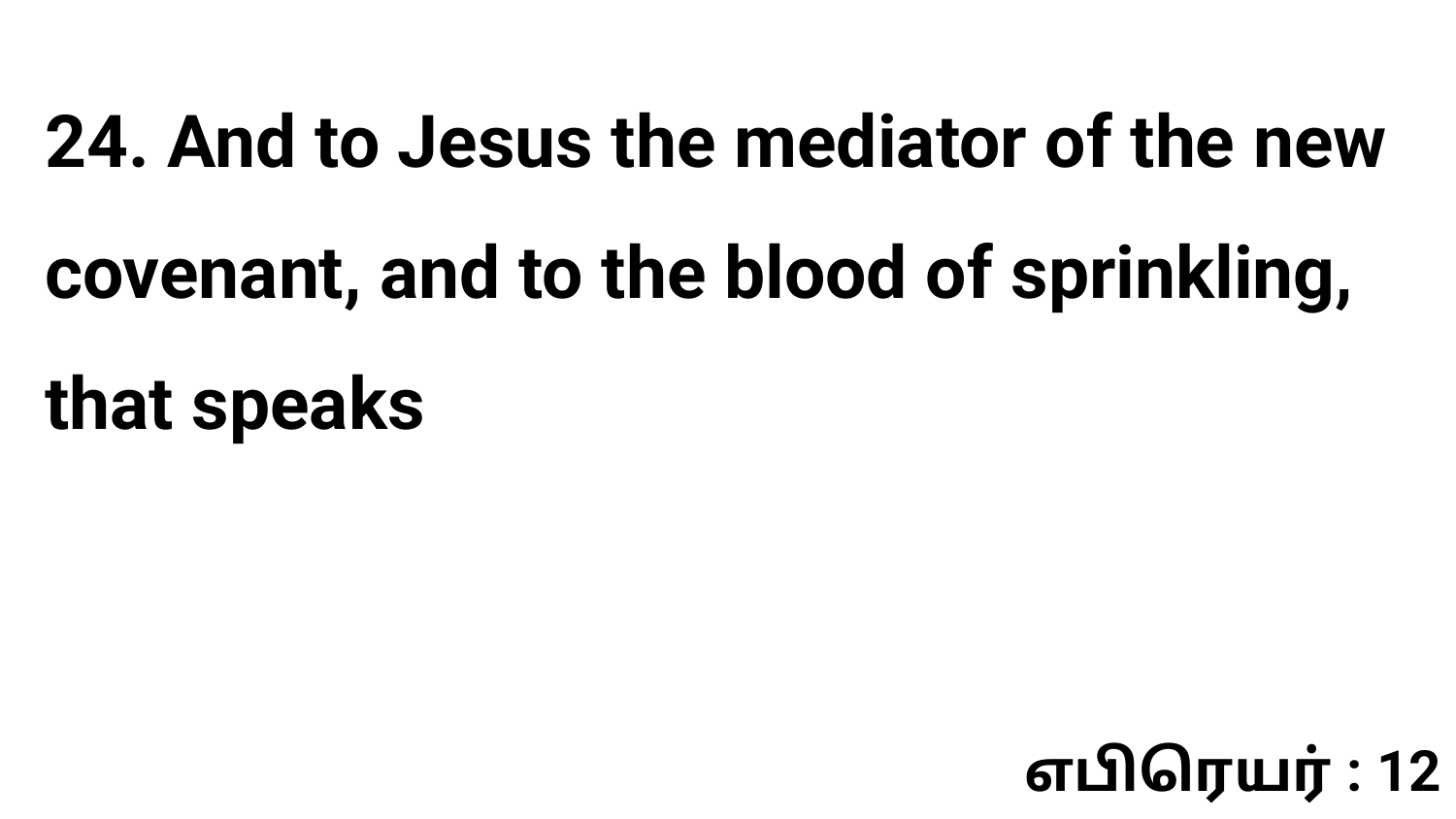

24. And to Jesus the mediator of the new covenant, and to the blood of sprinkling, that speaks
எபிரெயர் : 12